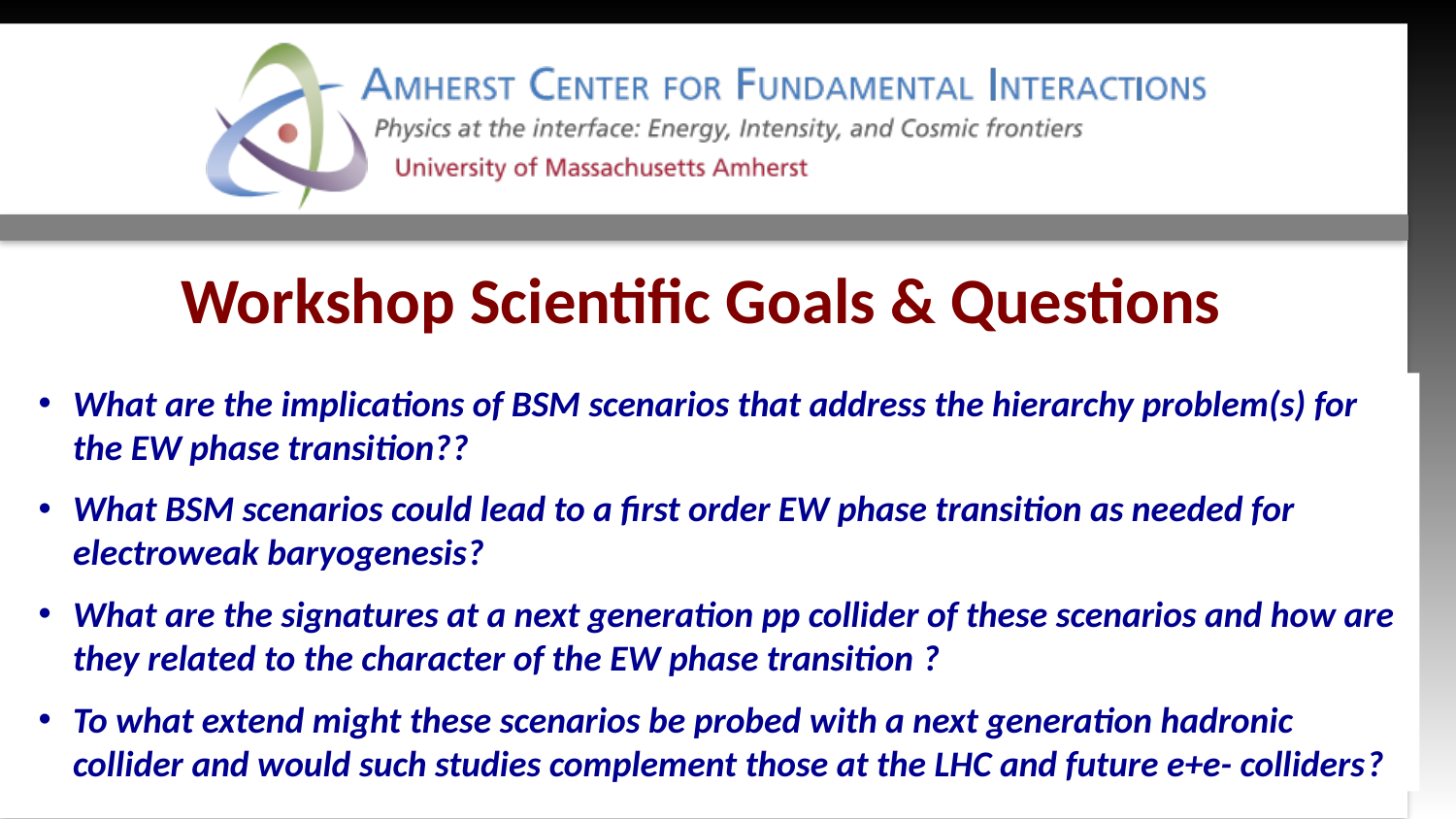

Workshop Scientific Goals & Questions
What are the implications of BSM scenarios that address the hierarchy problem(s) for the EW phase transition??
What BSM scenarios could lead to a first order EW phase transition as needed for electroweak baryogenesis?
What are the signatures at a next generation pp collider of these scenarios and how are they related to the character of the EW phase transition ?
To what extend might these scenarios be probed with a next generation hadronic collider and would such studies complement those at the LHC and future e+e- colliders?